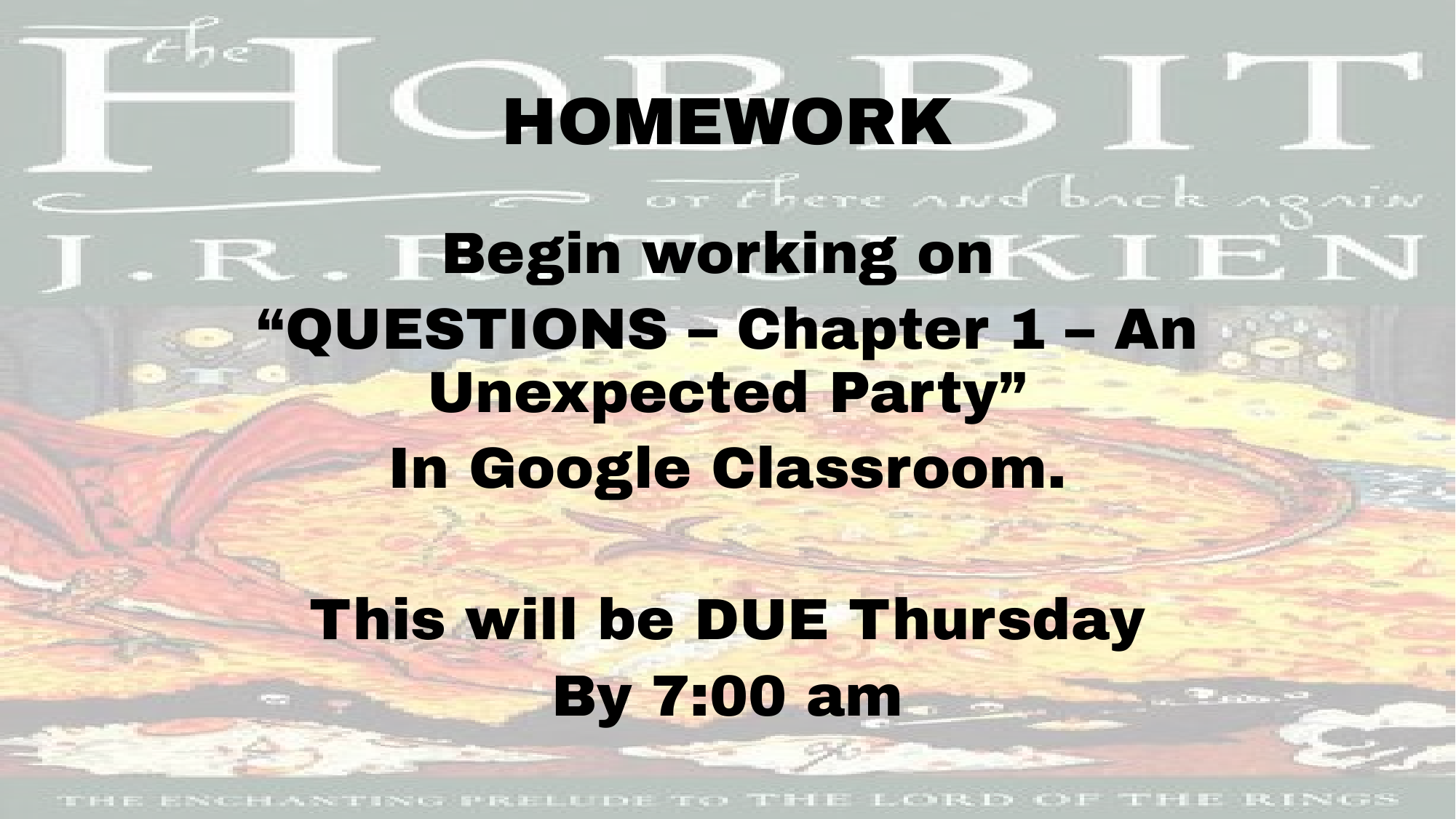

# HOMEWORK
Begin working on
“QUESTIONS – Chapter 1 – An Unexpected Party”
In Google Classroom.

This will be DUE Thursday
By 7:00 am